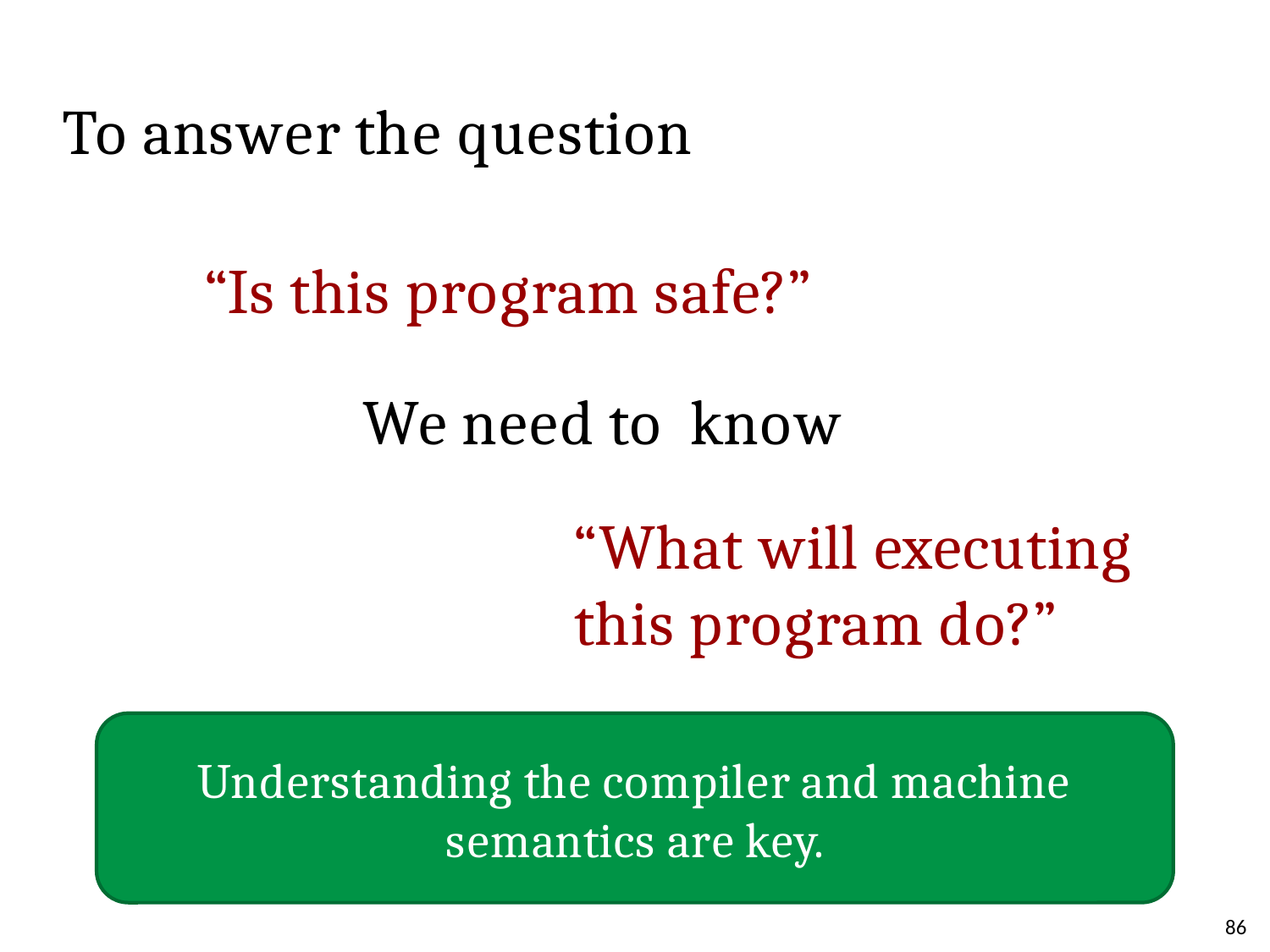

#
To answer the question
“Is this program safe?”
We need to  know
“What will executing
this program do?”
Understanding the compiler and machine semantics are key.
86